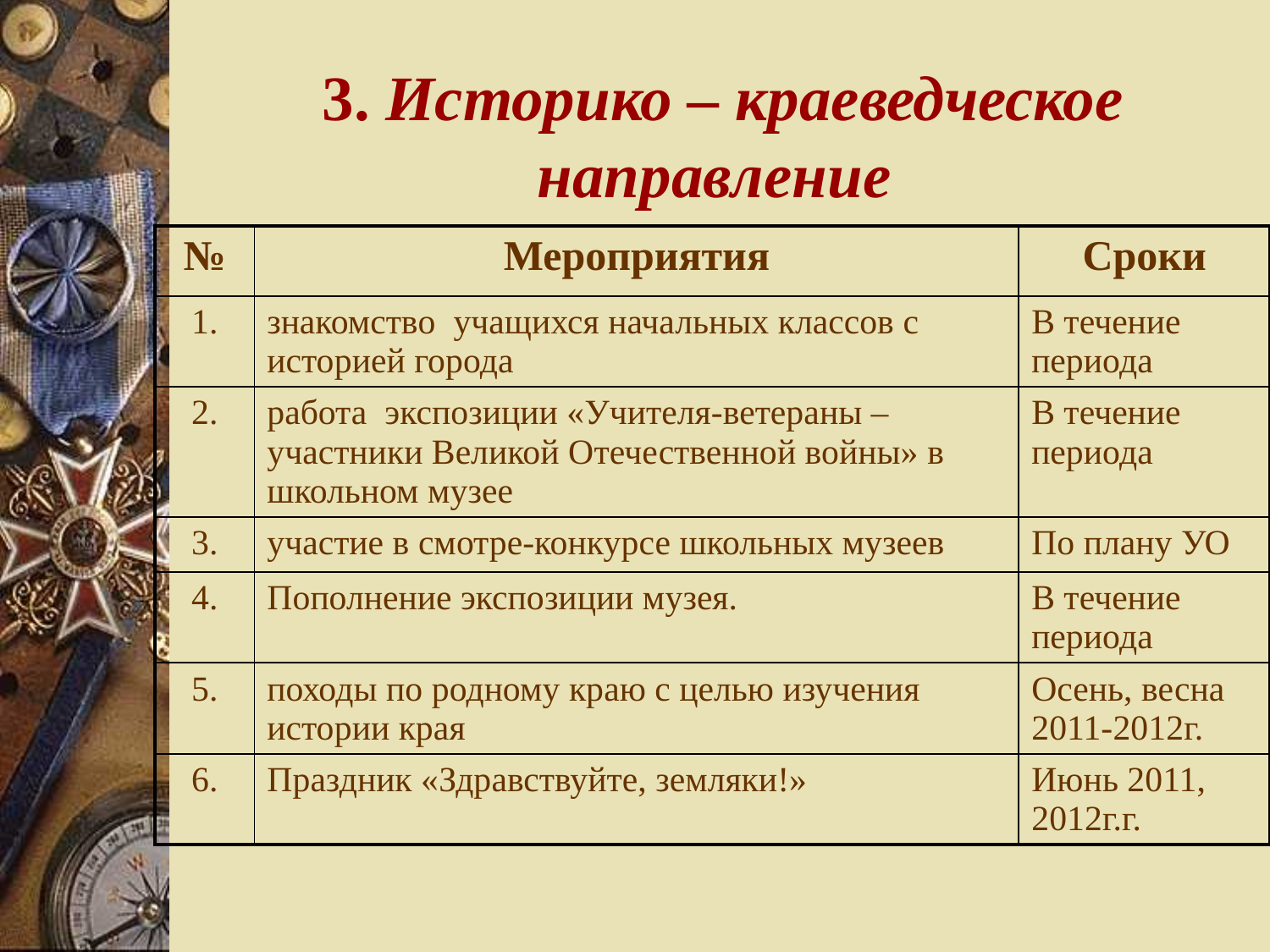

# 3. Историко – краеведческое направление
| № | Мероприятия | Сроки |
| --- | --- | --- |
| 1. | знакомство учащихся начальных классов с историей города | В течение периода |
| 2. | работа экспозиции «Учителя-ветераны – участники Великой Отечественной войны» в школьном музее | В течение периода |
| 3. | участие в смотре-конкурсе школьных музеев | По плану УО |
| 4. | Пополнение экспозиции музея. | В течение периода |
| 5. | походы по родному краю с целью изучения истории края | Осень, весна 2011-2012г. |
| 6. | Праздник «Здравствуйте, земляки!» | Июнь 2011, 2012г.г. |